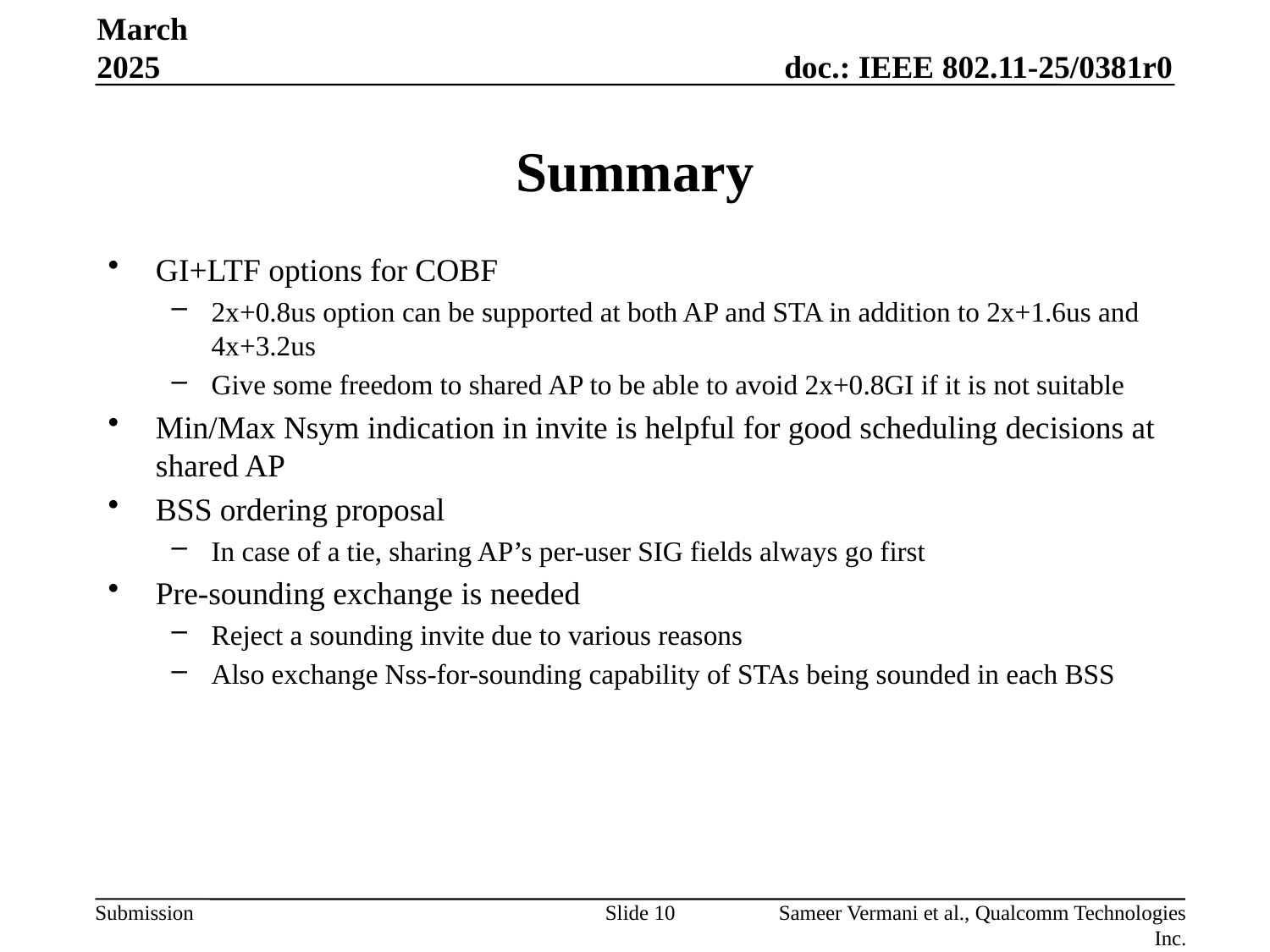

March 2025
# Summary
GI+LTF options for COBF
2x+0.8us option can be supported at both AP and STA in addition to 2x+1.6us and 4x+3.2us
Give some freedom to shared AP to be able to avoid 2x+0.8GI if it is not suitable
Min/Max Nsym indication in invite is helpful for good scheduling decisions at shared AP
BSS ordering proposal
In case of a tie, sharing AP’s per-user SIG fields always go first
Pre-sounding exchange is needed
Reject a sounding invite due to various reasons
Also exchange Nss-for-sounding capability of STAs being sounded in each BSS

Slide 10
Sameer Vermani et al., Qualcomm Technologies Inc.